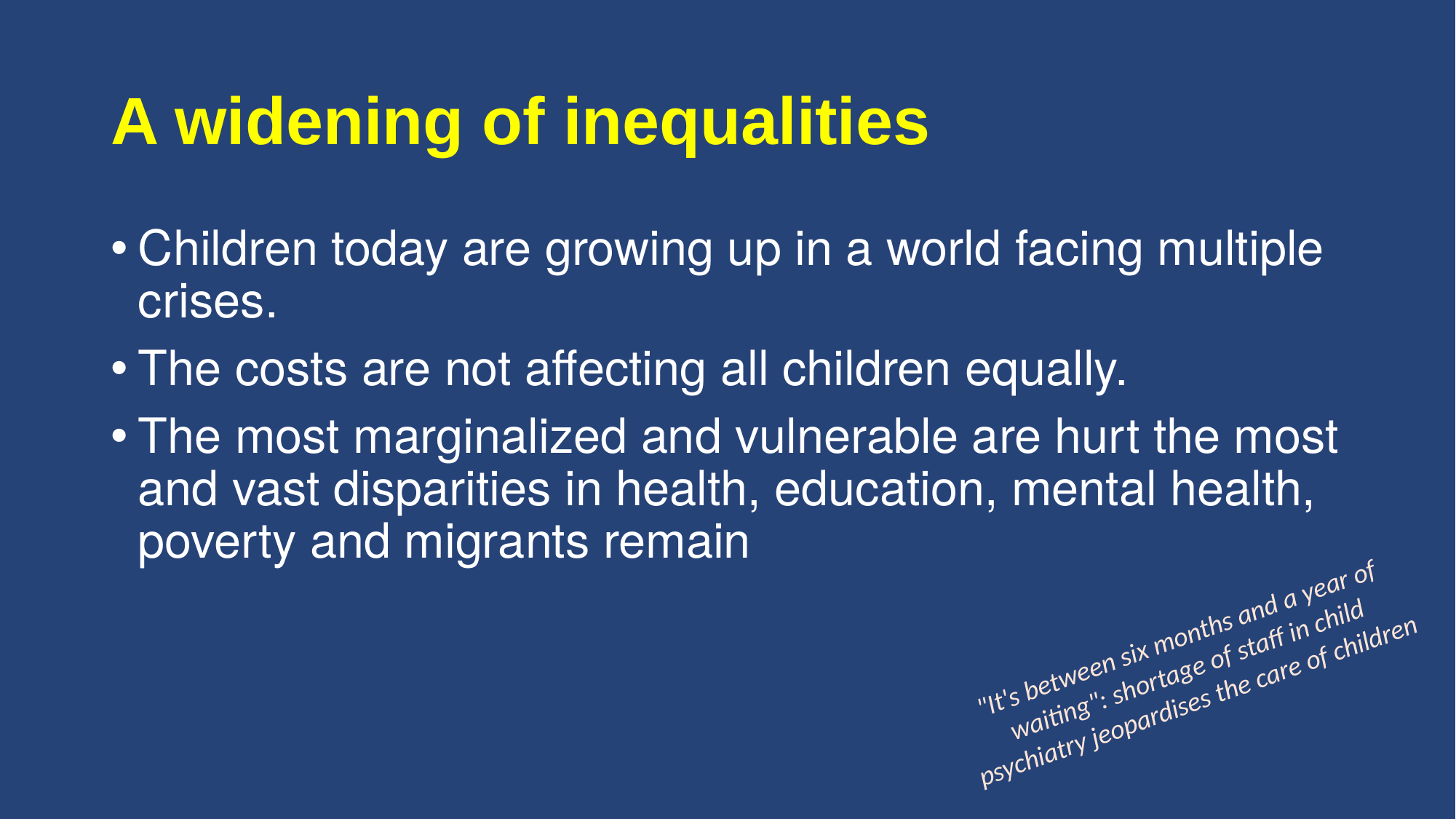

# A widening of inequalities
Children today are growing up in a world facing multiple crises.
The costs are not affecting all children equally.
The most marginalized and vulnerable are hurt the most and vast disparities in health, education, mental health, poverty and migrants remain

"It's between six months and a year of waiting": shortage of staff in child psychiatry jeopardises the care of children